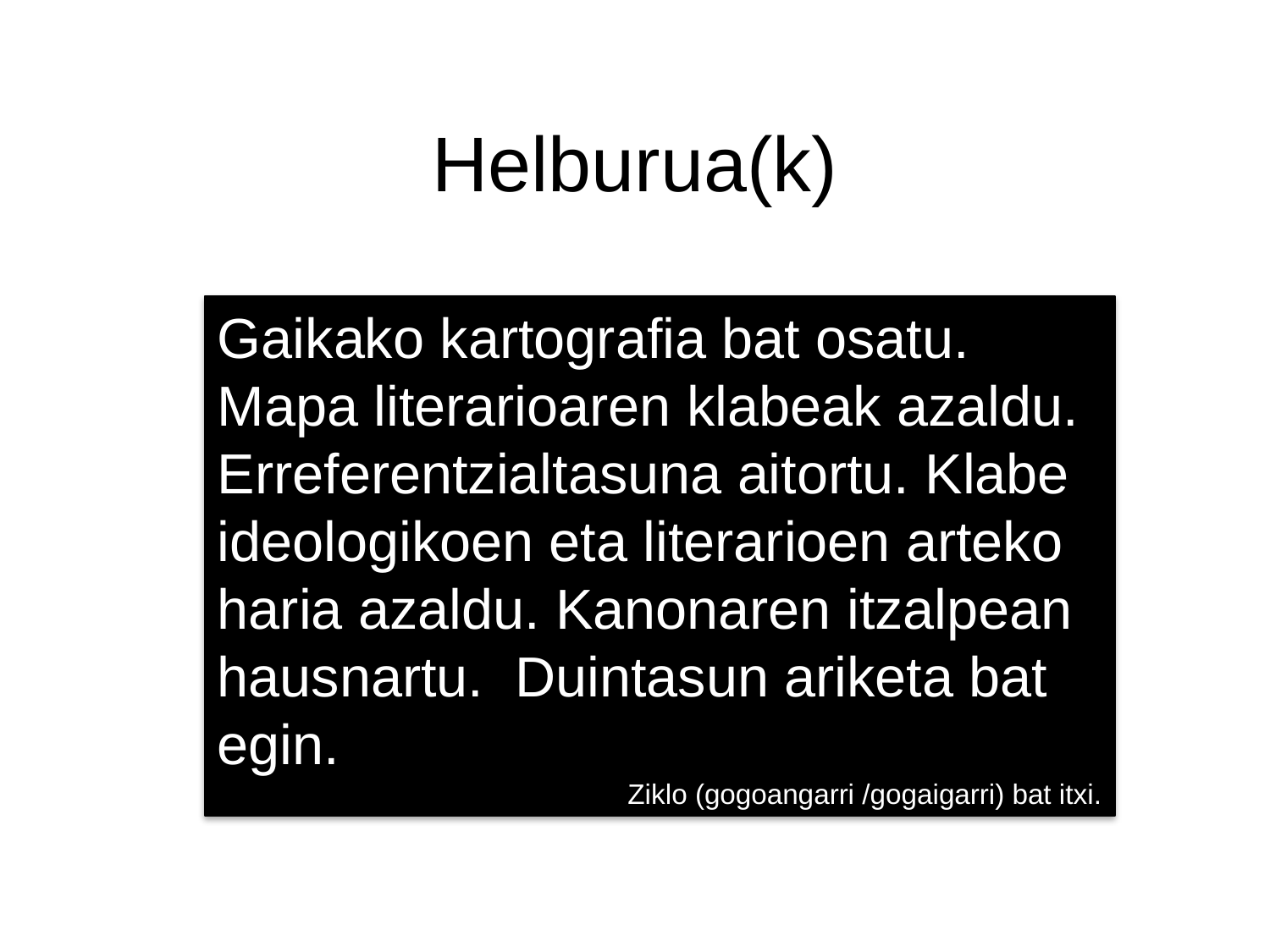

# Helburua(k)
Gaikako kartografia bat osatu. Mapa literarioaren klabeak azaldu. Erreferentzialtasuna aitortu. Klabe ideologikoen eta literarioen arteko haria azaldu. Kanonaren itzalpean hausnartu.  Duintasun ariketa bat egin.
Ziklo (gogoangarri /gogaigarri) bat itxi.